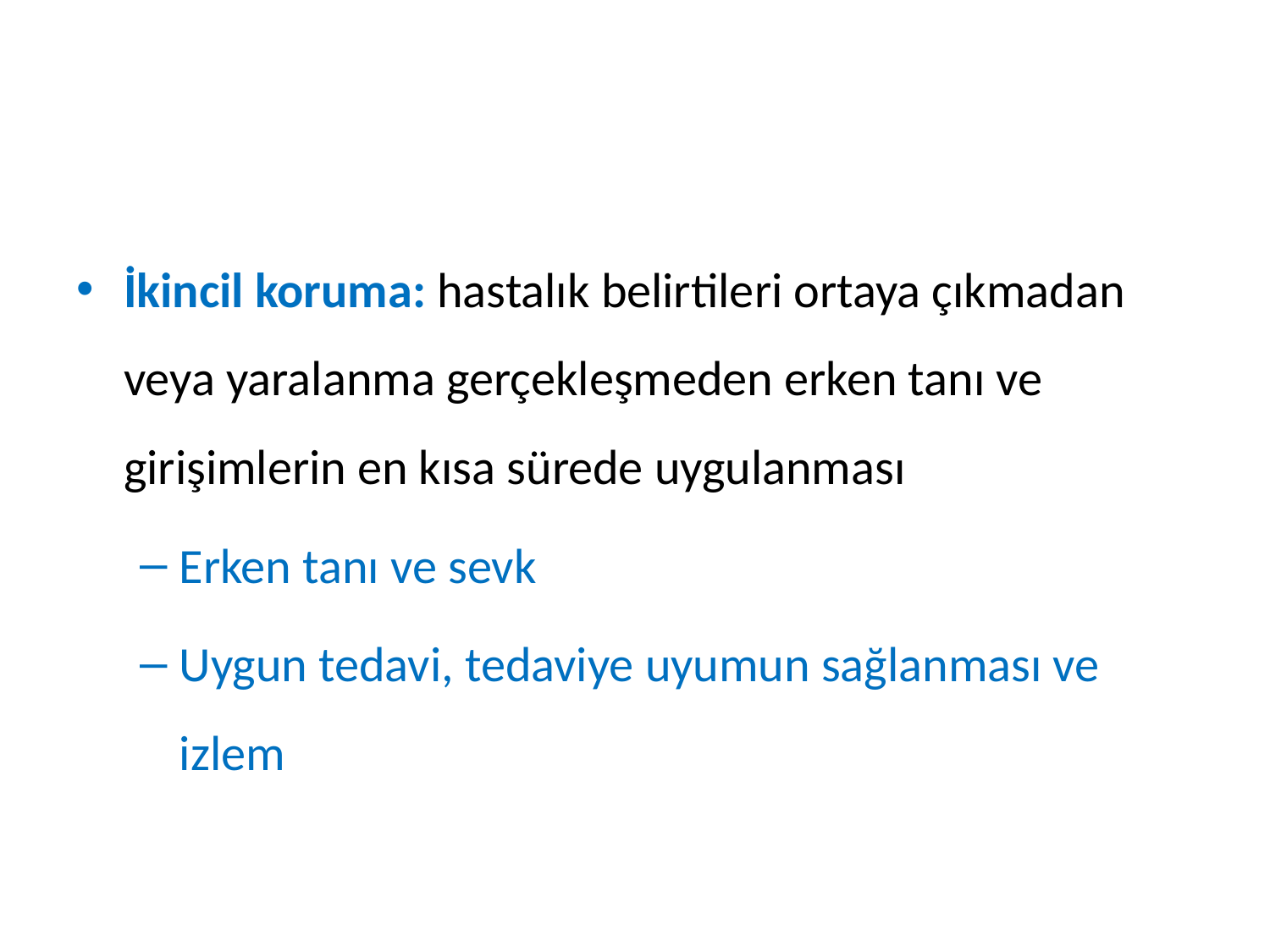

#
İkincil koruma: hastalık belirtileri ortaya çıkmadan veya yaralanma gerçekleşmeden erken tanı ve girişimlerin en kısa sürede uygulanması
Erken tanı ve sevk
Uygun tedavi, tedaviye uyumun sağlanması ve izlem